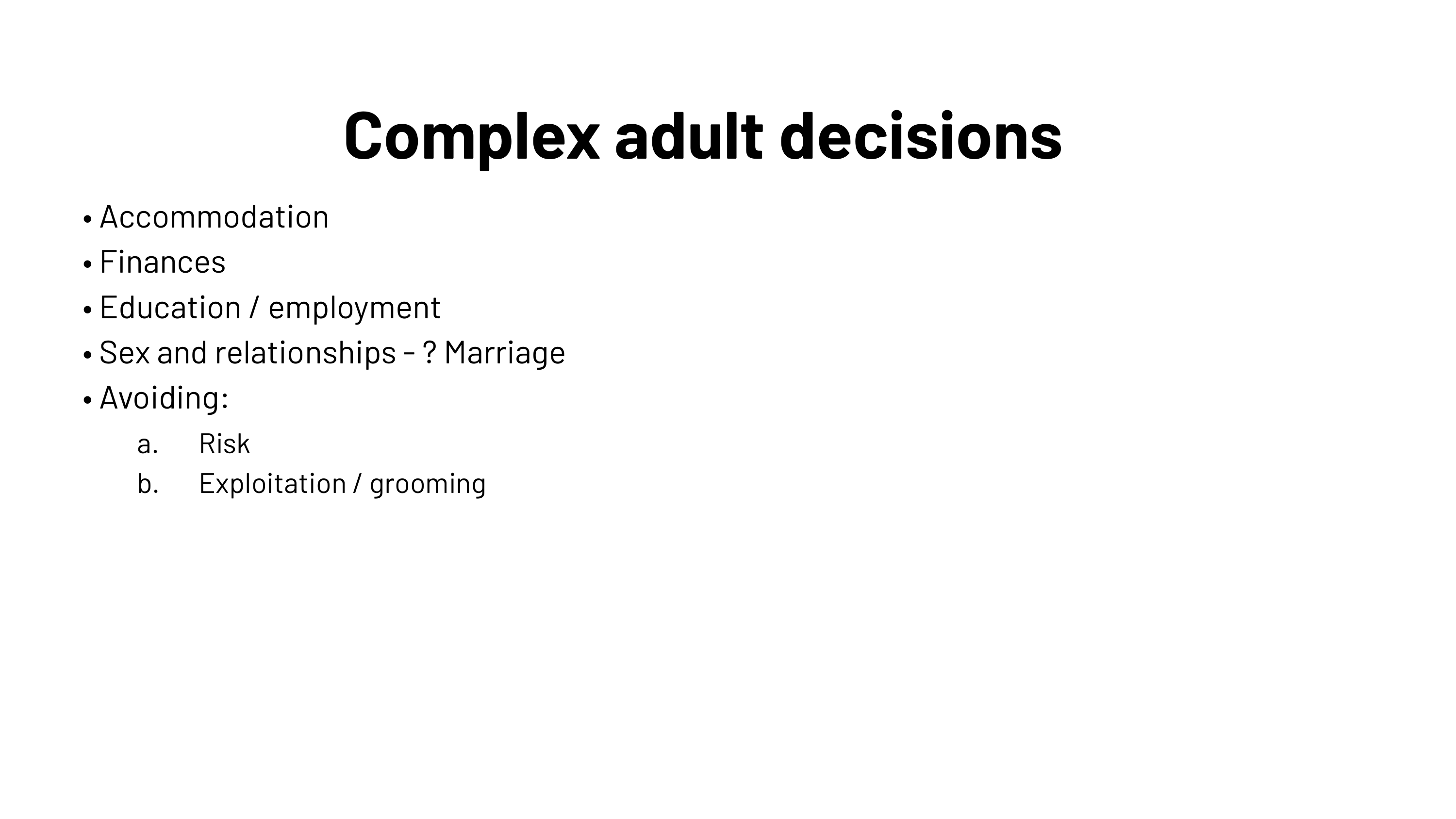

Complex adult decisions

• Accommodation
• Finances
• Education / employment
• Sex and relationships - ? Marriage
• Avoiding:

Risk
Exploitation / grooming